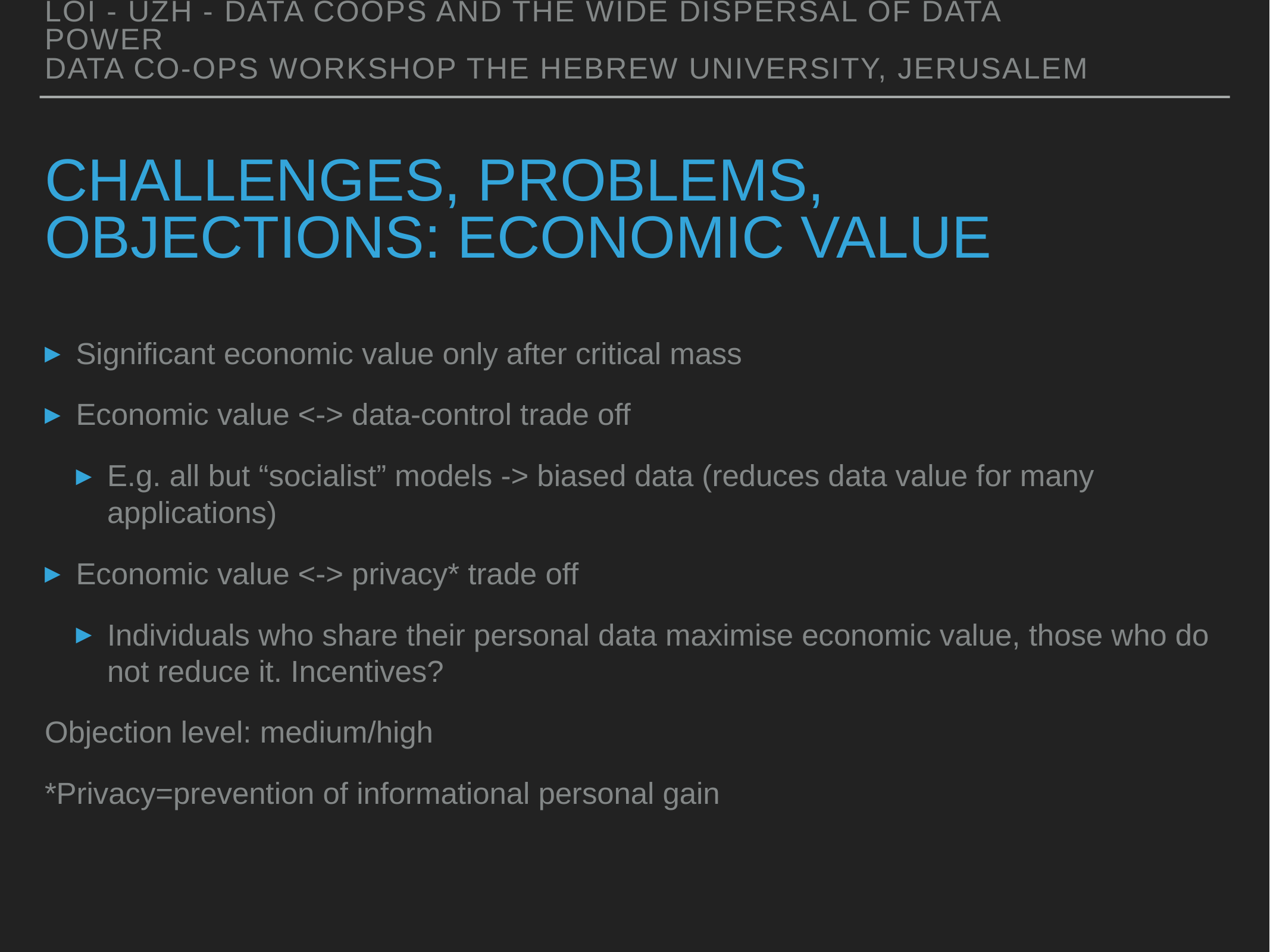

Loi - UZH - Data coops and the wide dispersal of data power
Data Co-ops Workshop The Hebrew University, Jerusalem
# Challenges, problems, objections: economic value

Significant economic value only after critical mass
Economic value <-> data-control trade off
E.g. all but “socialist” models -> biased data (reduces data value for many applications)
Economic value <-> privacy* trade off
Individuals who share their personal data maximise economic value, those who do not reduce it. Incentives?
Objection level: medium/high
*Privacy=prevention of informational personal gain